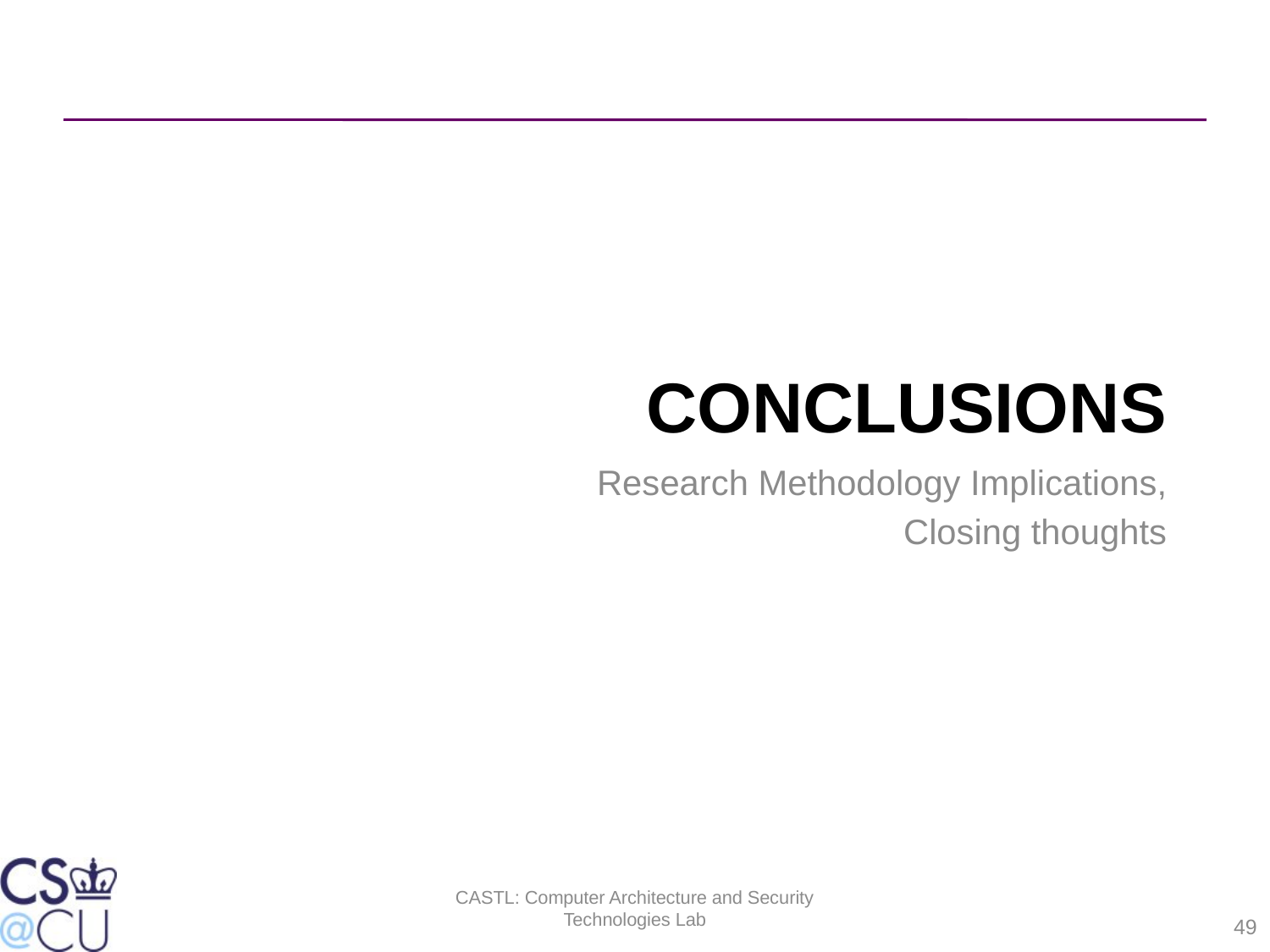

# Conclusions
Research Methodology Implications,
Closing thoughts
CASTL: Computer Architecture and Security Technologies Lab
49